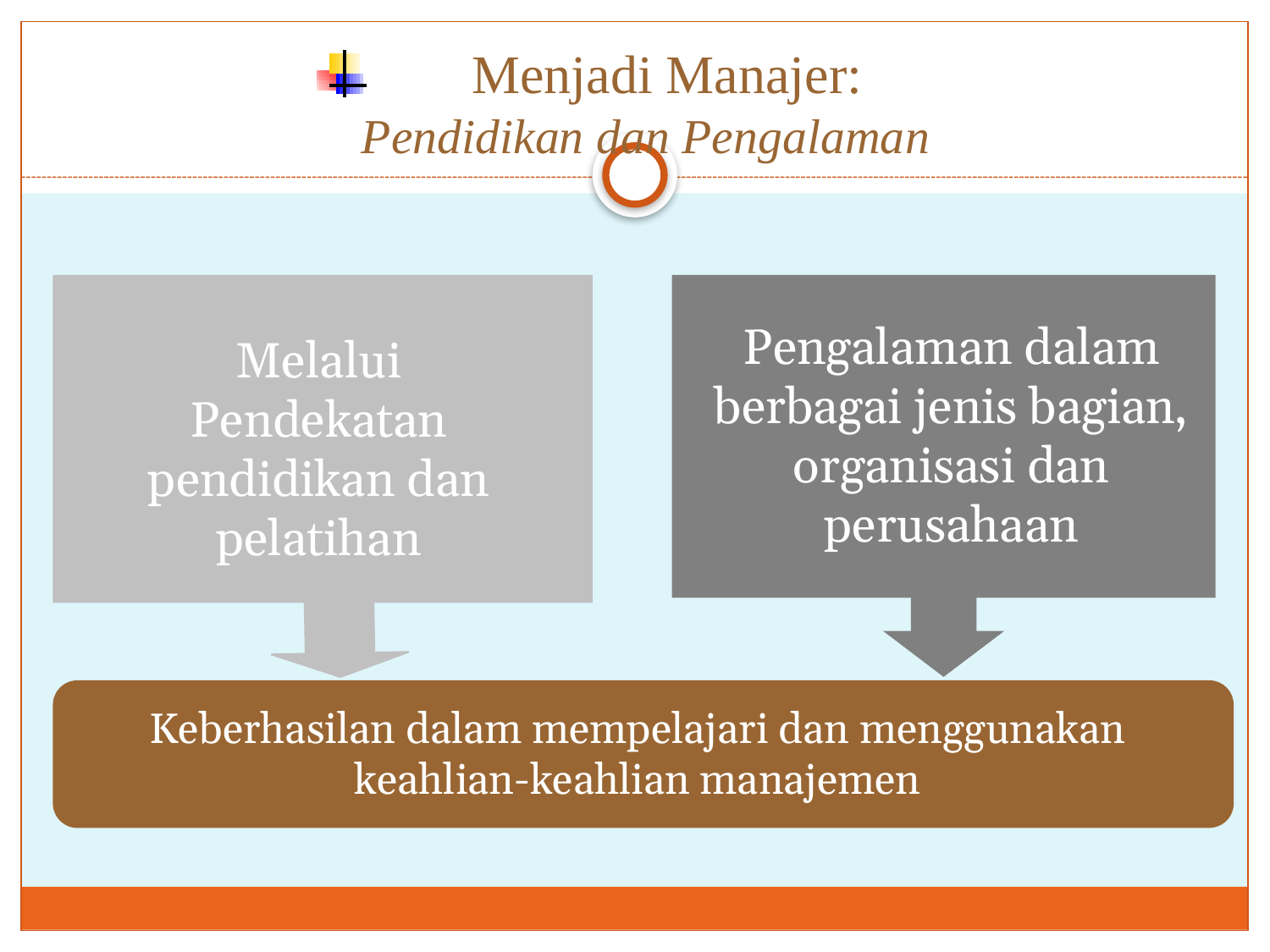

# Menjadi Manajer: Pendidikan dan Pengalaman

Pengalaman dalam berbagai jenis bagian, organisasi dan perusahaan
Melalui
Pendekatan pendidikan dan pelatihan

Keberhasilan dalam mempelajari dan menggunakan keahlian-keahlian manajemen